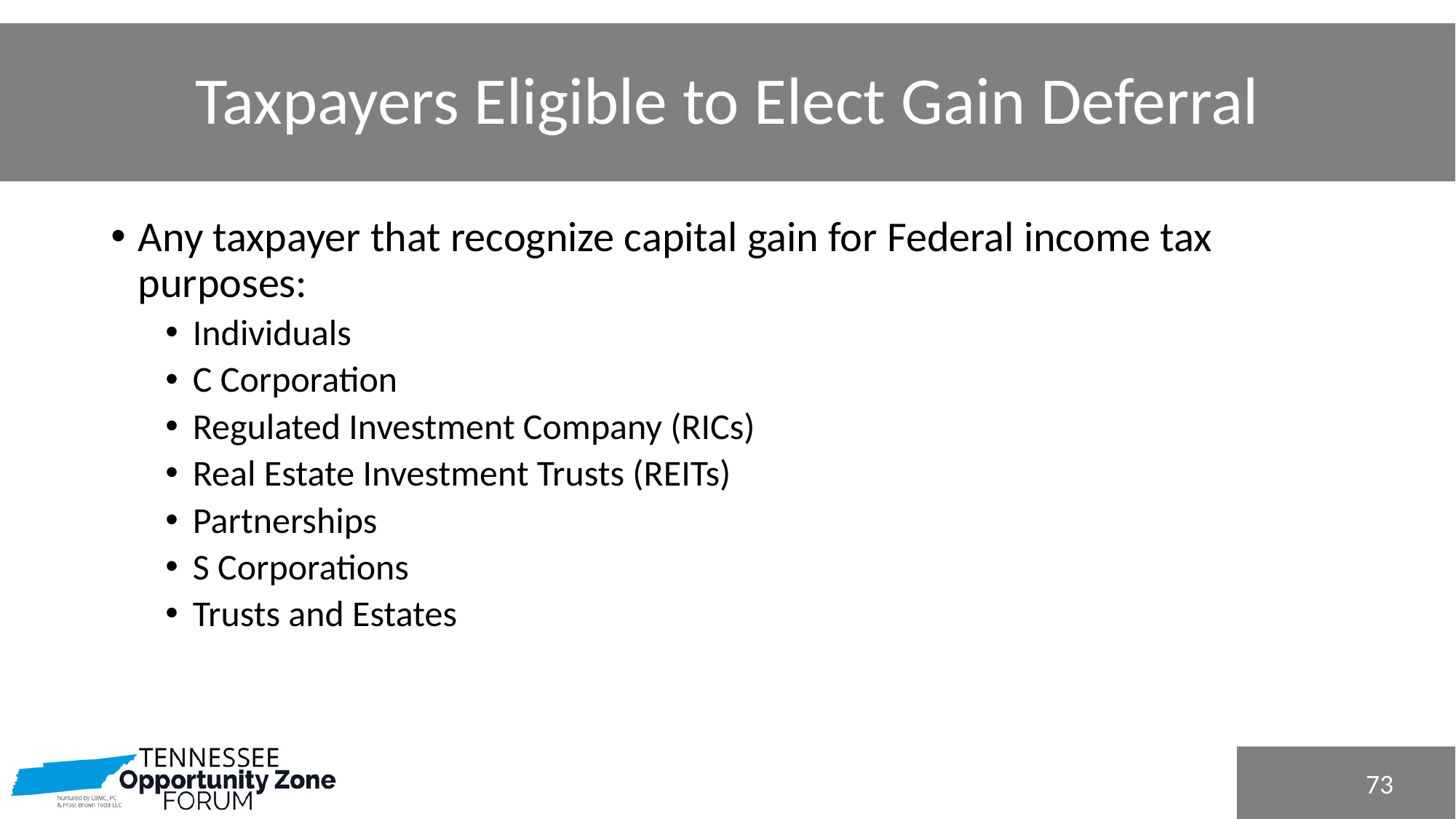

# Taxpayers Eligible to Elect Gain Deferral
Any taxpayer that recognize capital gain for Federal income tax purposes:
Individuals
C Corporation
Regulated Investment Company (RICs)
Real Estate Investment Trusts (REITs)
Partnerships
S Corporations
Trusts and Estates